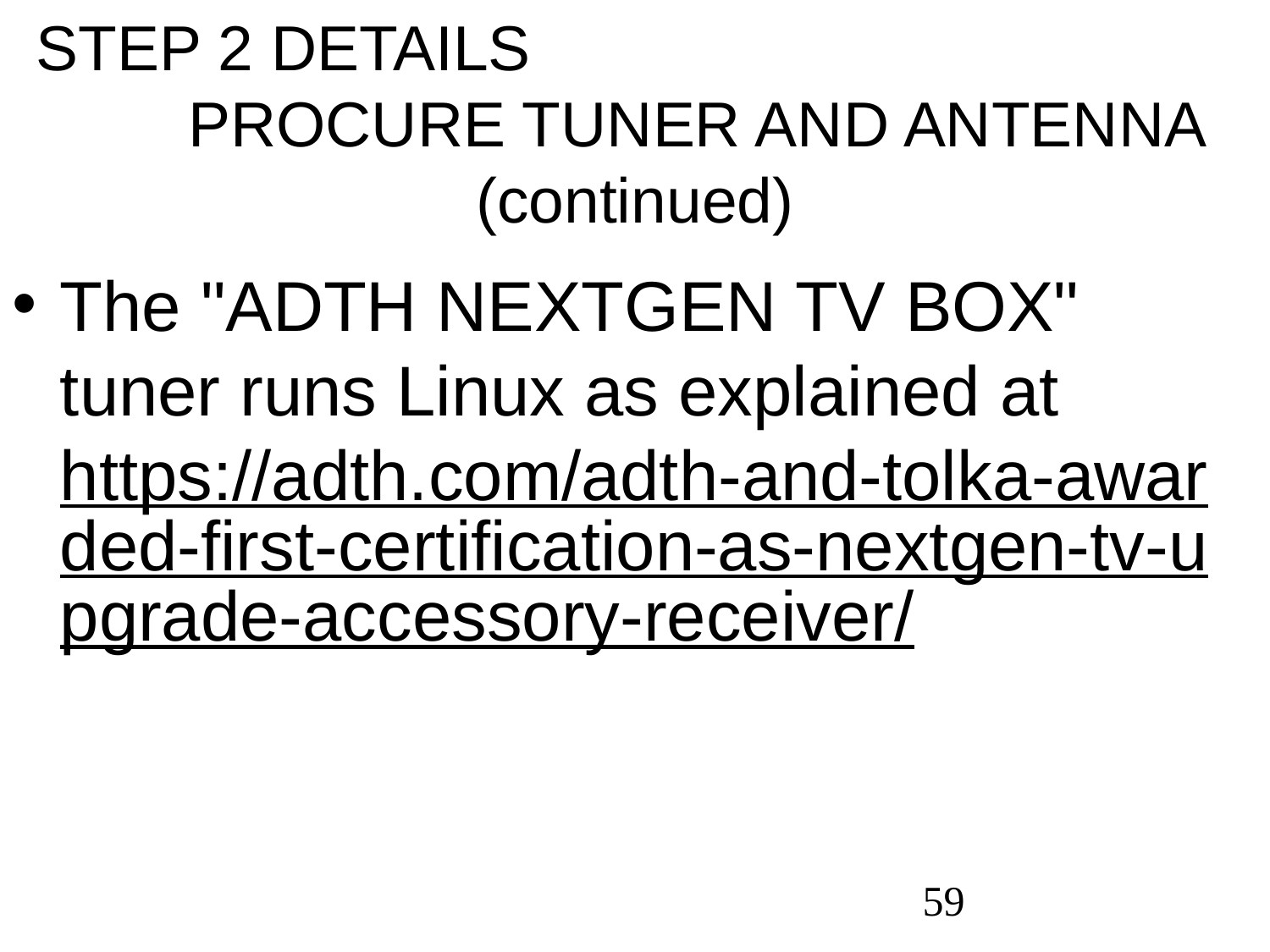

STEP 2 DETAILS                                                PROCURE TUNER AND ANTENNA (continued)
The "ADTH NEXTGEN TV BOX" tuner runs Linux as explained at https://adth.com/adth-and-tolka-awarded-first-certification-as-nextgen-tv-upgrade-accessory-receiver/
59